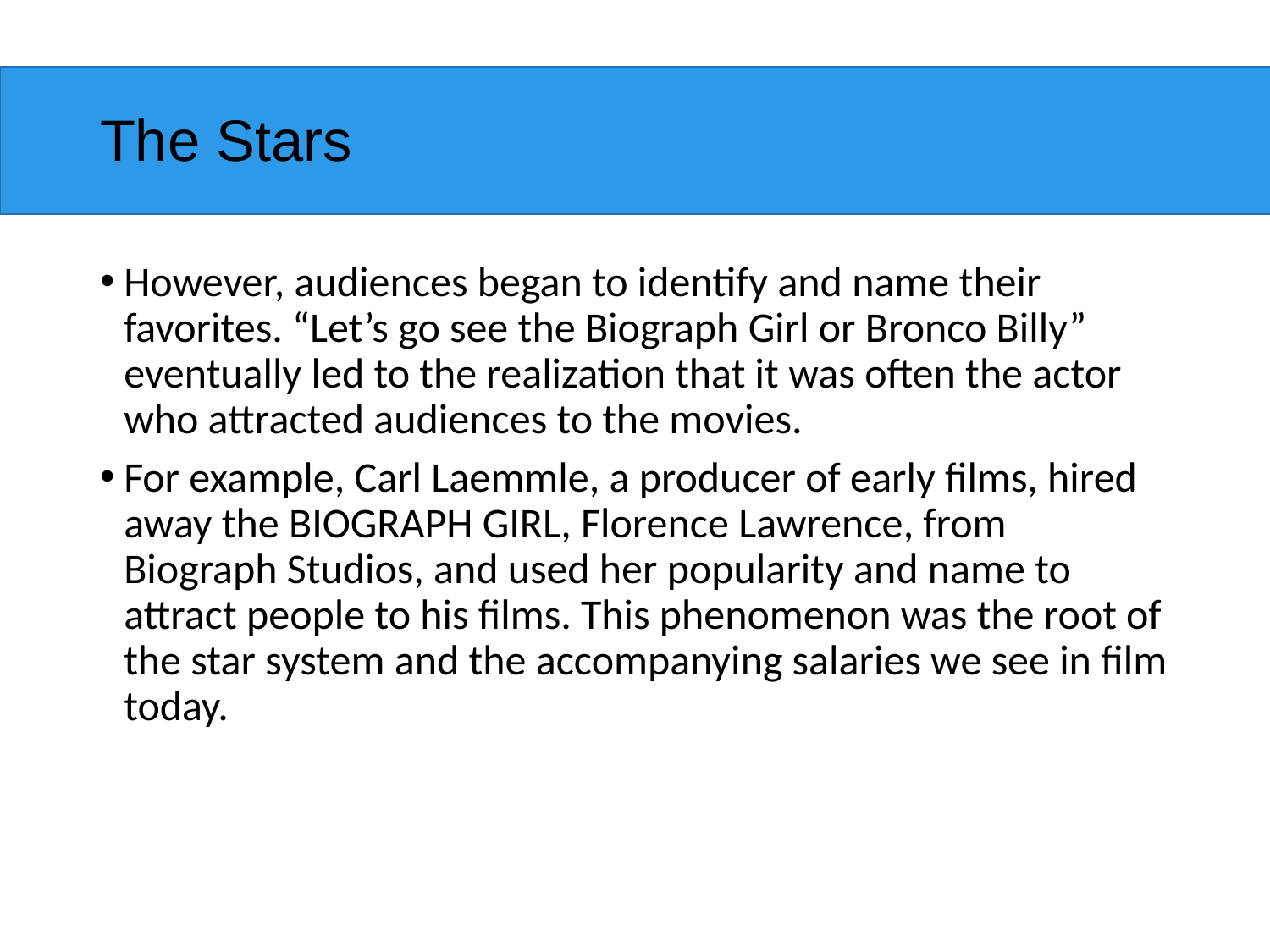

# The Stars
However, audiences began to identify and name their favorites. “Let’s go see the Biograph Girl or Bronco Billy” eventually led to the realization that it was often the actor who attracted audiences to the movies.
For example, Carl Laemmle, a producer of early films, hired away the BIOGRAPH GIRL, Florence Lawrence, from Biograph Studios, and used her popularity and name to attract people to his films. This phenomenon was the root of the star system and the accompanying salaries we see in film today.